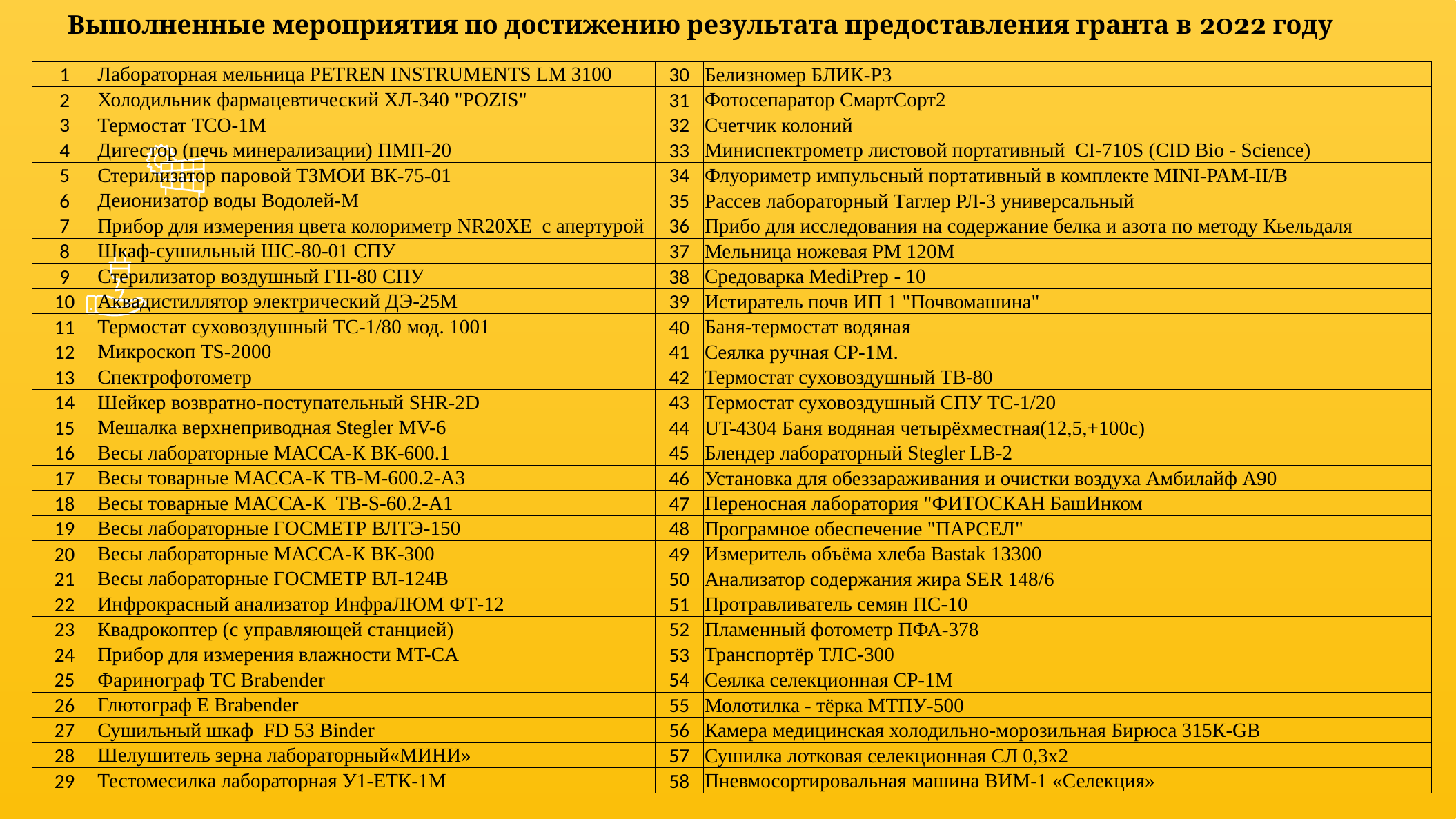

Выполненные мероприятия по достижению результата предоставления гранта в 2022 году
| 1 | Лабораторная мельница PETREN INSTRUMENTS LM 3100 | 30 | Белизномер БЛИК-Р3 |
| --- | --- | --- | --- |
| 2 | Холодильник фармацевтический ХЛ-340 "POZIS" | 31 | Фотосепаратор СмартСорт2 |
| 3 | Термостат ТСО-1М | 32 | Счетчик колоний |
| 4 | Дигестор (печь минерализации) ПМП-20 | 33 | Миниспектрометр листовой портативный CI-710S (CID Bio - Science) |
| 5 | Стерилизатор паровой ТЗМОИ ВК-75-01 | 34 | Флуориметр импульсный портативный в комплекте MINI-PAM-II/B |
| 6 | Деионизатор воды Водолей-М | 35 | Рассев лабораторный Таглер РЛ-3 универсальный |
| 7 | Прибор для измерения цвета колориметр NR20XE с апертурой | 36 | Прибо для исследования на содержание белка и азота по методу Кьельдаля |
| 8 | Шкаф-сушильный ШС-80-01 СПУ | 37 | Мельница ножевая РМ 120М |
| 9 | Стерилизатор воздушный ГП-80 СПУ | 38 | Средоварка MediPrep - 10 |
| 10 | Аквадистиллятор электрический ДЭ-25М | 39 | Истиратель почв ИП 1 "Почвомашина" |
| 11 | Термостат суховоздушный ТС-1/80 мод. 1001 | 40 | Баня-термостат водяная |
| 12 | Микроскоп TS-2000 | 41 | Cеялка ручная СР-1М. |
| 13 | Спектрофотометр | 42 | Термостат суховоздушный ТВ-80 |
| 14 | Шейкер возвратно-поступательный SHR-2D | 43 | Термостат суховоздушный СПУ ТС-1/20 |
| 15 | Мешалка верхнеприводная Stegler MV-6 | 44 | UT-4304 Баня водяная четырёхместная(12,5,+100с) |
| 16 | Весы лабораторные МАССА-К ВК-600.1 | 45 | Блендер лабораторный Stegler LB-2 |
| 17 | Весы товарные МАССА-К TB-M-600.2-А3 | 46 | Установка для обеззараживания и очистки воздуха Амбилайф А90 |
| 18 | Весы товарные МАССА-К ТВ-S-60.2-А1 | 47 | Переносная лаборатория "ФИТОСКАН БашИнком |
| 19 | Весы лабораторные ГОСМЕТР ВЛТЭ-150 | 48 | Програмное обеспечение "ПАРСЕЛ" |
| 20 | Весы лабораторные МАССА-К ВК-300 | 49 | Измеритель объёма хлеба Bastak 13300 |
| 21 | Весы лабораторные ГОСМЕТР ВЛ-124В | 50 | Анализатор содержания жира SER 148/6 |
| 22 | Инфрокрасный анализатор ИнфраЛЮМ ФТ-12 | 51 | Протравливатель семян ПС-10 |
| 23 | Квадрокоптер (с управляющей станцией) | 52 | Пламенный фотометр ПФА-378 |
| 24 | Прибор для измерения влажности MT-CA | 53 | Транспортёр ТЛС-300 |
| 25 | Фаринограф TC Brabender | 54 | Сеялка селекционная СР-1М |
| 26 | Глютограф E Brabender | 55 | Молотилка - тёрка МТПУ-500 |
| 27 | Сушильный шкаф FD 53 Binder | 56 | Камера медицинская холодильно-морозильная Бирюса 315К-GB |
| 28 | Шелушитель зерна лабораторный«МИНИ» | 57 | Сушилка лотковая селекционная СЛ 0,3х2 |
| 29 | Тестомесилка лабораторная У1-ЕТК-1М | 58 | Пневмосортировальная машина ВИМ-1 «Селекция» |